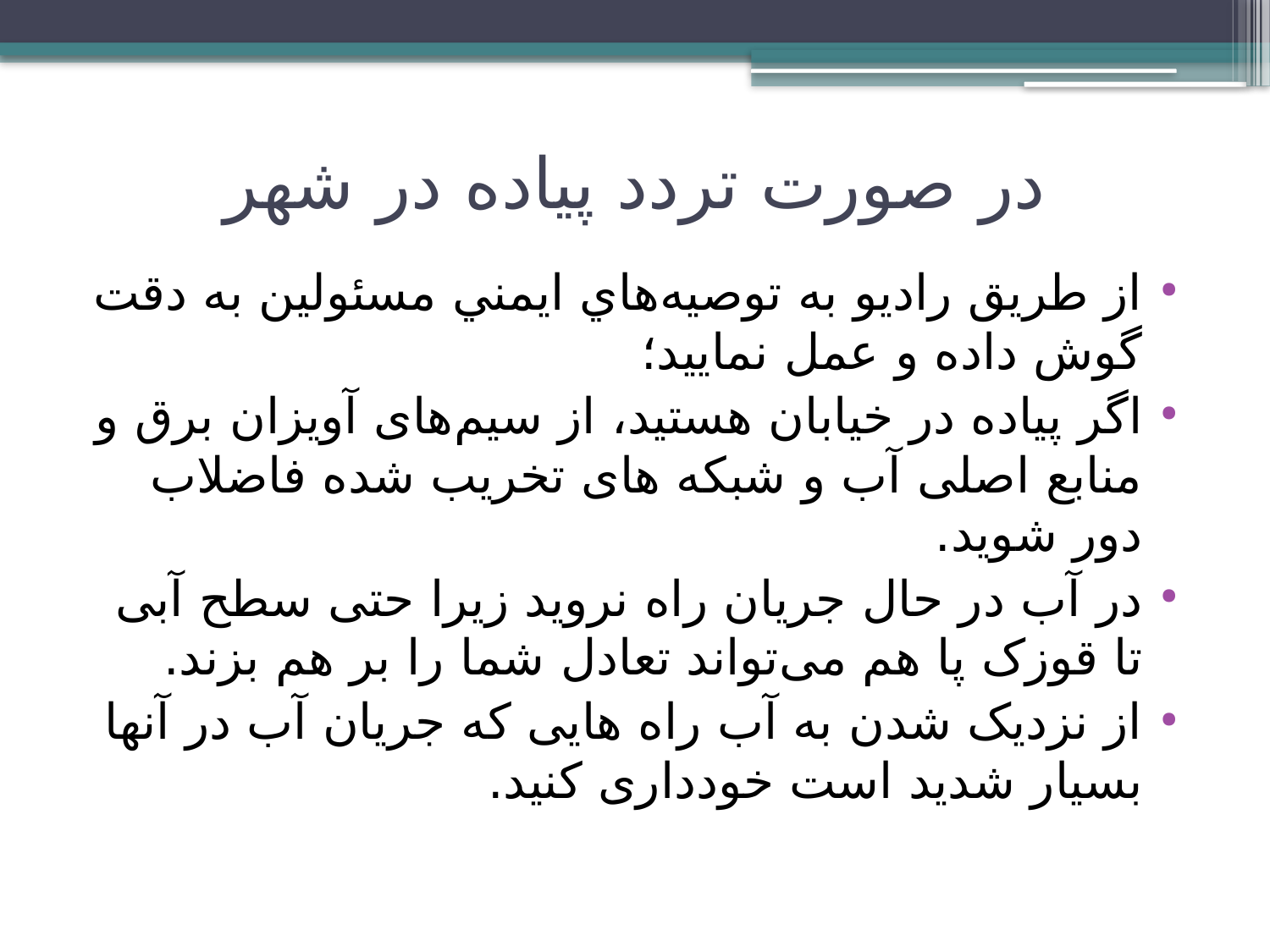

# در صورت تردد پیاده در شهر
از طريق راديو به توصيه‌هاي ايمني مسئولين به دقت گوش داده و عمل نماييد؛
اگر پیاده در خیابان هستید، از سیم‌های آویزان برق و منابع اصلی آب و شبکه های تخریب شده فاضلاب دور شوید.
در آب در حال جریان راه نروید زیرا حتی سطح آبی تا قوزک پا هم می‌تواند تعادل شما را بر هم بزند.
از نزدیک شدن به آب راه هایی که جریان آب در آنها بسیار شدید است خودداری کنید.